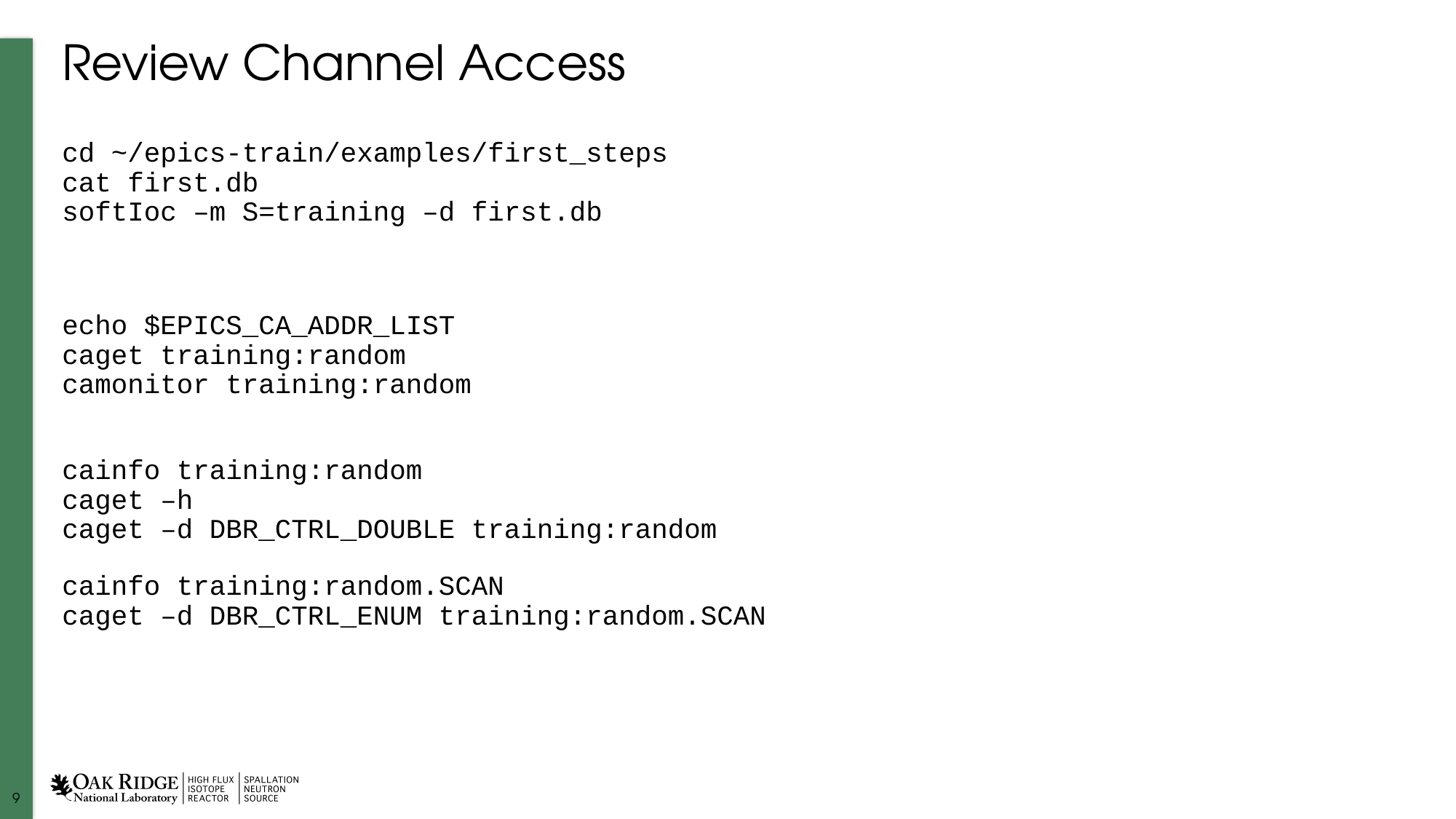

# Review Channel Access
cd ~/epics-train/examples/first_steps
cat first.db
softIoc –m S=training –d first.db

echo $EPICS_CA_ADDR_LIST
caget training:random
camonitor training:random
cainfo training:random
caget –h
caget –d DBR_CTRL_DOUBLE training:random
cainfo training:random.SCAN
caget –d DBR_CTRL_ENUM training:random.SCAN